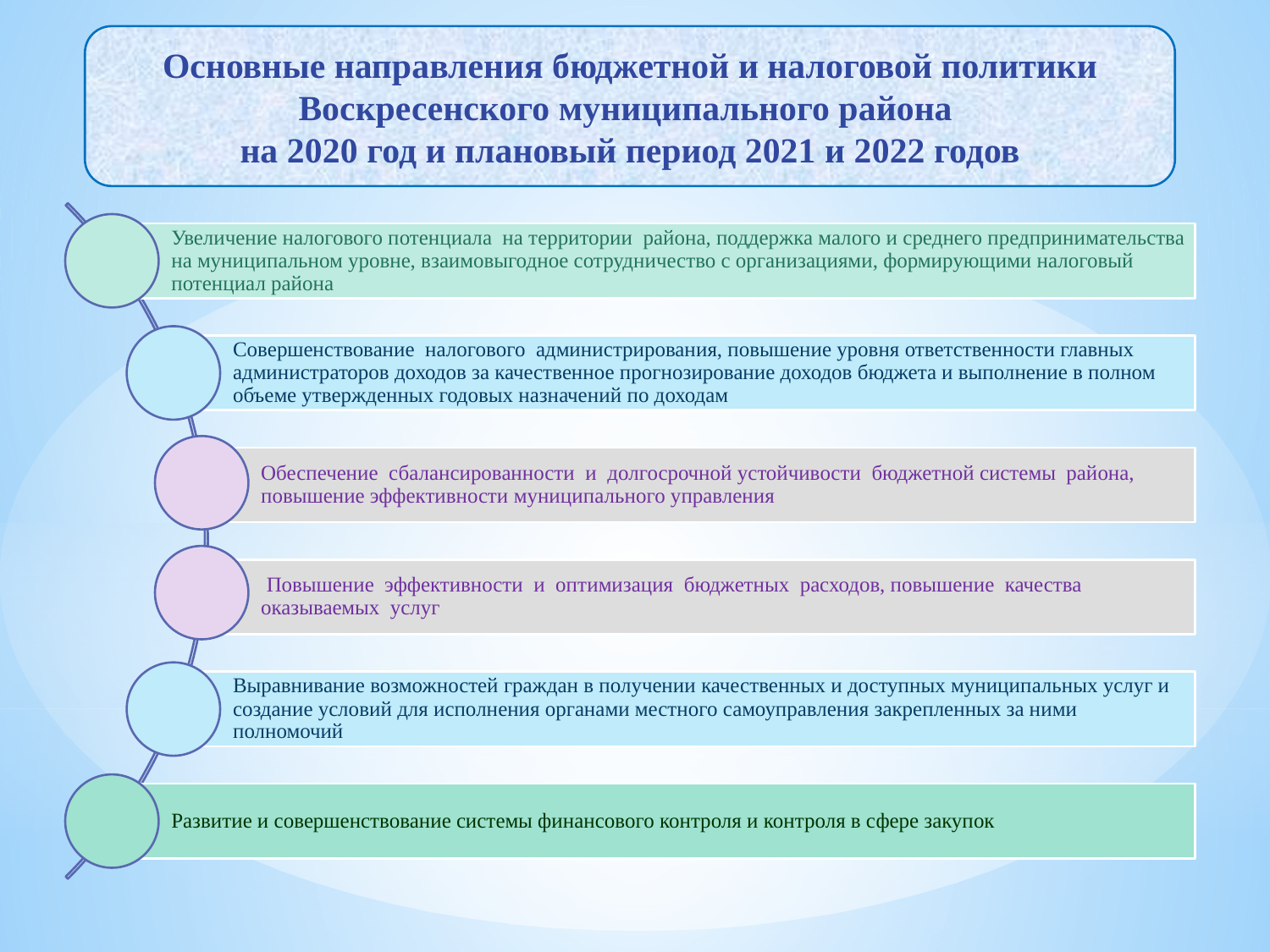

Основные направления бюджетной и налоговой политики Воскресенского муниципального района
на 2020 год и плановый период 2021 и 2022 годов
Увеличение налогового потенциала  на территории  района, поддержка малого и среднего предпринимательства на муниципальном уровне, взаимовыгодное сотрудничество с организациями, формирующими налоговый потенциал района
Совершенствование  налогового  администрирования, повышение уровня ответственности главных администраторов доходов за качественное прогнозирование доходов бюджета и выполнение в полном объеме утвержденных годовых назначений по доходам
Обеспечение  сбалансированности  и  долгосрочной устойчивости  бюджетной системы  района, повышение эффективности муниципального управления
 Повышение  эффективности  и  оптимизация  бюджетных  расходов, повышение  качества  оказываемых  услуг
Выравнивание возможностей граждан в получении качественных и доступных муниципальных услуг и создание условий для исполнения органами местного самоуправления закрепленных за ними полномочий
Развитие и совершенствование системы финансового контроля и контроля в сфере закупок